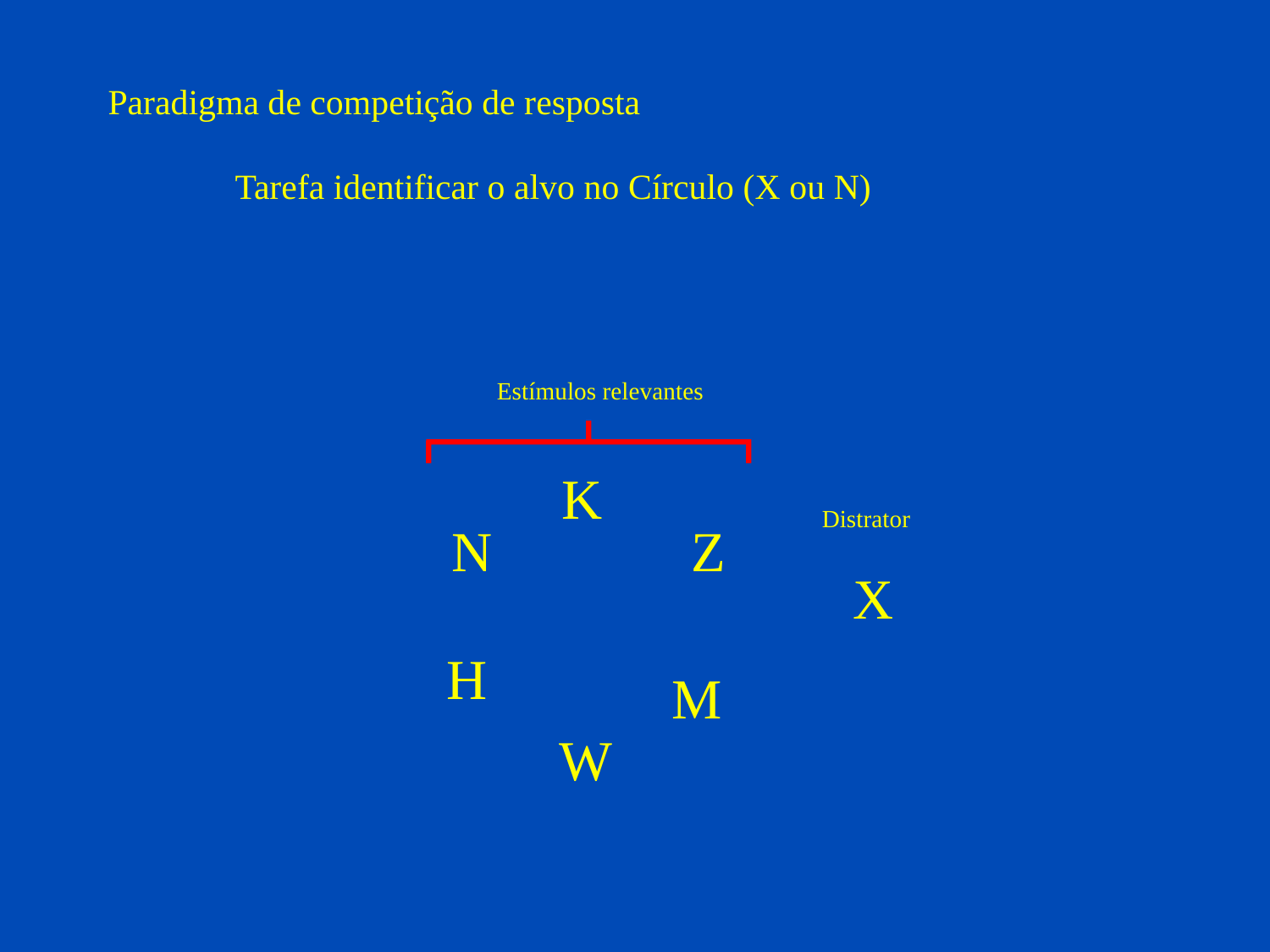

# Paradigma de competição de resposta Tarefa identificar o alvo no Círculo (X ou N)

Estímulos relevantes
K
Distrator
N
Z
X
H
M
W